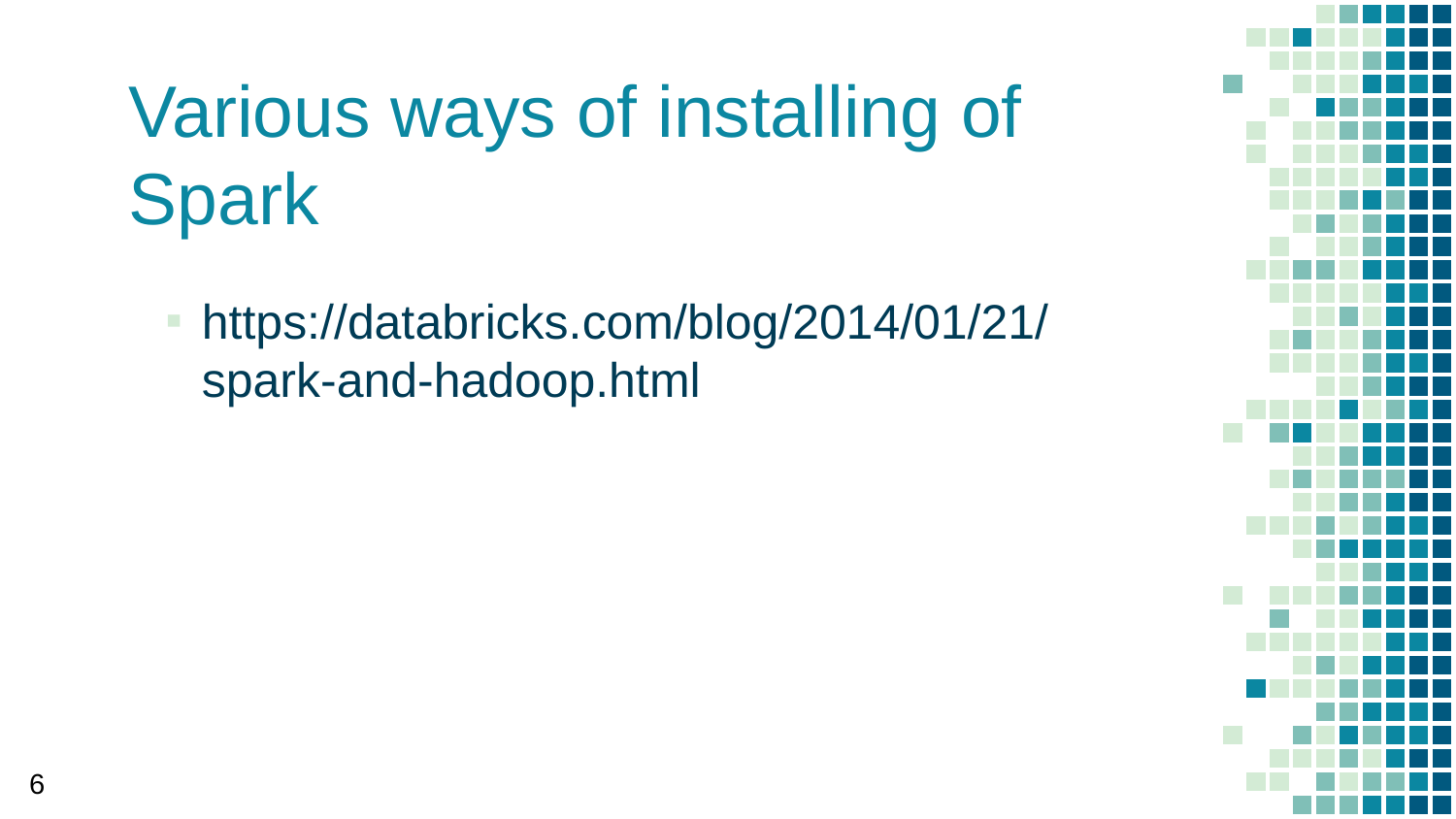

# Various ways of installing of Spark
https://databricks.com/blog/2014/01/21/spark-and-hadoop.html
6